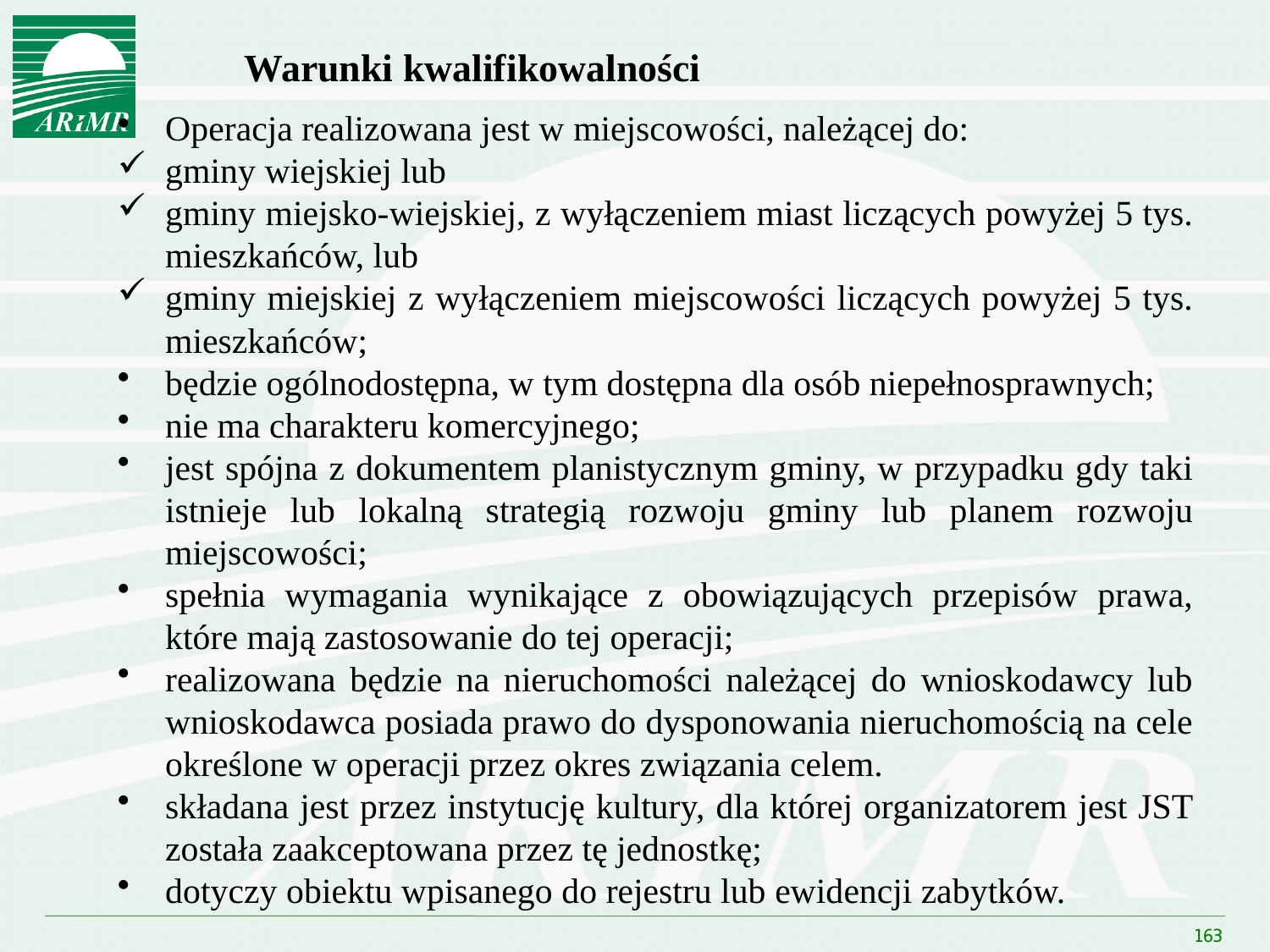

Warunki kwalifikowalności

Operacja realizowana jest w miejscowości, należącej do:
gminy wiejskiej lub
gminy miejsko-wiejskiej, z wyłączeniem miast liczących powyżej 5 tys. mieszkańców, lub
gminy miejskiej z wyłączeniem miejscowości liczących powyżej 5 tys. mieszkańców;
będzie ogólnodostępna, w tym dostępna dla osób niepełnosprawnych;
nie ma charakteru komercyjnego;
jest spójna z dokumentem planistycznym gminy, w przypadku gdy taki istnieje lub lokalną strategią rozwoju gminy lub planem rozwoju miejscowości;
spełnia wymagania wynikające z obowiązujących przepisów prawa, które mają zastosowanie do tej operacji;
realizowana będzie na nieruchomości należącej do wnioskodawcy lub wnioskodawca posiada prawo do dysponowania nieruchomością na cele określone w operacji przez okres związania celem.
składana jest przez instytucję kultury, dla której organizatorem jest JST została zaakceptowana przez tę jednostkę;
dotyczy obiektu wpisanego do rejestru lub ewidencji zabytków.

163